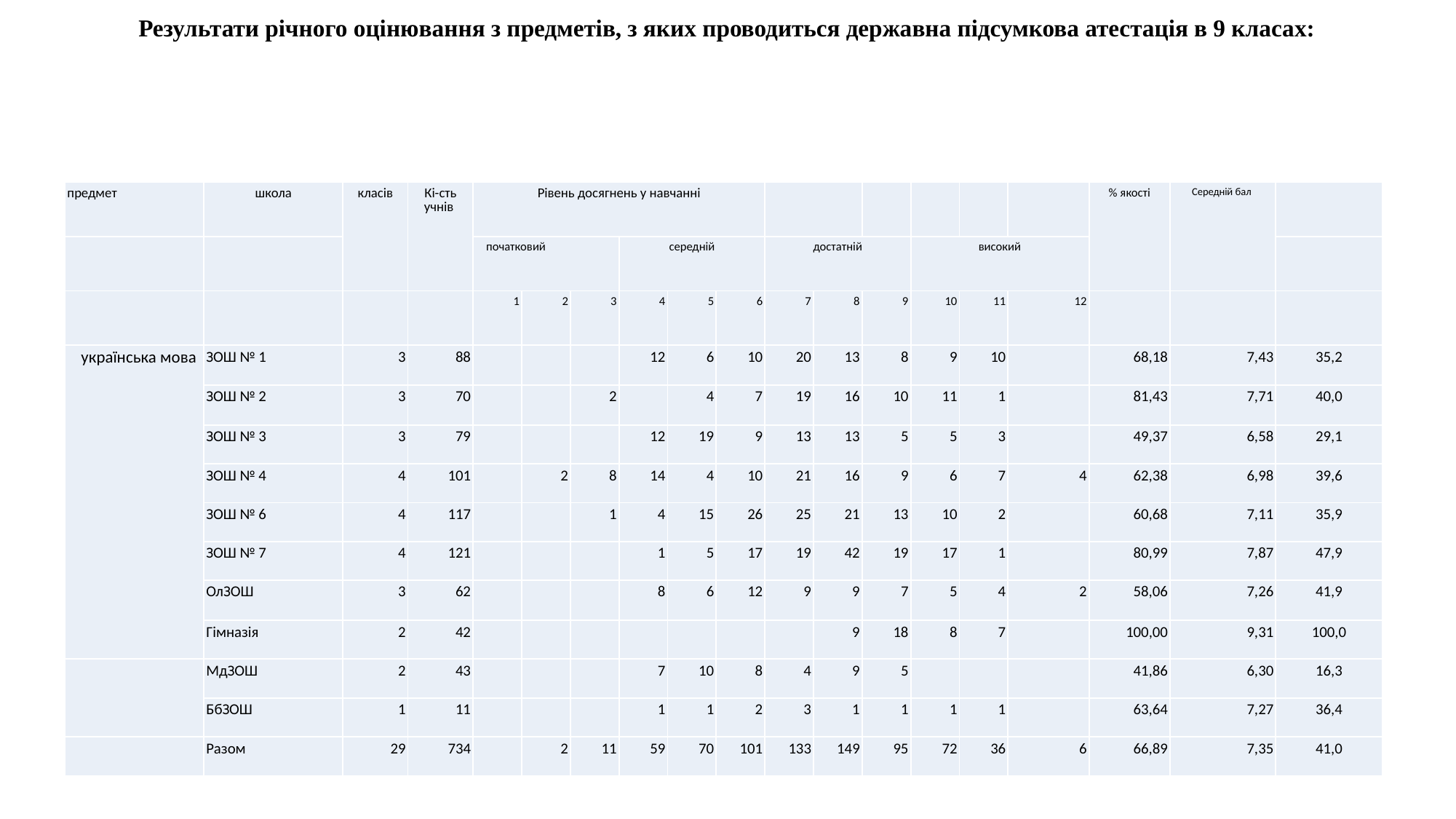

Результати річного оцінювання з предметів, з яких проводиться державна підсумкова атестація в 9 класах:
| предмет | школа | класів | Кі-сть учнів | Рівень досягнень у навчанні |  |  |  |  |  |  |  |  |  |  |  | % якості | Середній бал |  |
| --- | --- | --- | --- | --- | --- | --- | --- | --- | --- | --- | --- | --- | --- | --- | --- | --- | --- | --- |
|  |  |  |  | початковий |  |  | середній |  |  | достатній |  |  | високий |  |  |  |  |  |
|  |  |  |  | 1 | 2 | 3 | 4 | 5 | 6 | 7 | 8 | 9 | 10 | 11 | 12 |  |  |  |
| українська мова | ЗОШ № 1 | 3 | 88 |  |  |  | 12 | 6 | 10 | 20 | 13 | 8 | 9 | 10 |  | 68,18 | 7,43 | 35,2 |
|  | ЗОШ № 2 | 3 | 70 |  |  | 2 |  | 4 | 7 | 19 | 16 | 10 | 11 | 1 |  | 81,43 | 7,71 | 40,0 |
|  | ЗОШ № 3 | 3 | 79 |  |  |  | 12 | 19 | 9 | 13 | 13 | 5 | 5 | 3 |  | 49,37 | 6,58 | 29,1 |
|  | ЗОШ № 4 | 4 | 101 |  | 2 | 8 | 14 | 4 | 10 | 21 | 16 | 9 | 6 | 7 | 4 | 62,38 | 6,98 | 39,6 |
|  | ЗОШ № 6 | 4 | 117 |  |  | 1 | 4 | 15 | 26 | 25 | 21 | 13 | 10 | 2 |  | 60,68 | 7,11 | 35,9 |
|  | ЗОШ № 7 | 4 | 121 |  |  |  | 1 | 5 | 17 | 19 | 42 | 19 | 17 | 1 |  | 80,99 | 7,87 | 47,9 |
|  | ОлЗОШ | 3 | 62 |  |  |  | 8 | 6 | 12 | 9 | 9 | 7 | 5 | 4 | 2 | 58,06 | 7,26 | 41,9 |
|  | Гімназія | 2 | 42 |  |  |  |  |  |  |  | 9 | 18 | 8 | 7 |  | 100,00 | 9,31 | 100,0 |
|  | МдЗОШ | 2 | 43 |  |  |  | 7 | 10 | 8 | 4 | 9 | 5 |  |  |  | 41,86 | 6,30 | 16,3 |
|  | БбЗОШ | 1 | 11 |  |  |  | 1 | 1 | 2 | 3 | 1 | 1 | 1 | 1 |  | 63,64 | 7,27 | 36,4 |
|  | Разом | 29 | 734 |  | 2 | 11 | 59 | 70 | 101 | 133 | 149 | 95 | 72 | 36 | 6 | 66,89 | 7,35 | 41,0 |